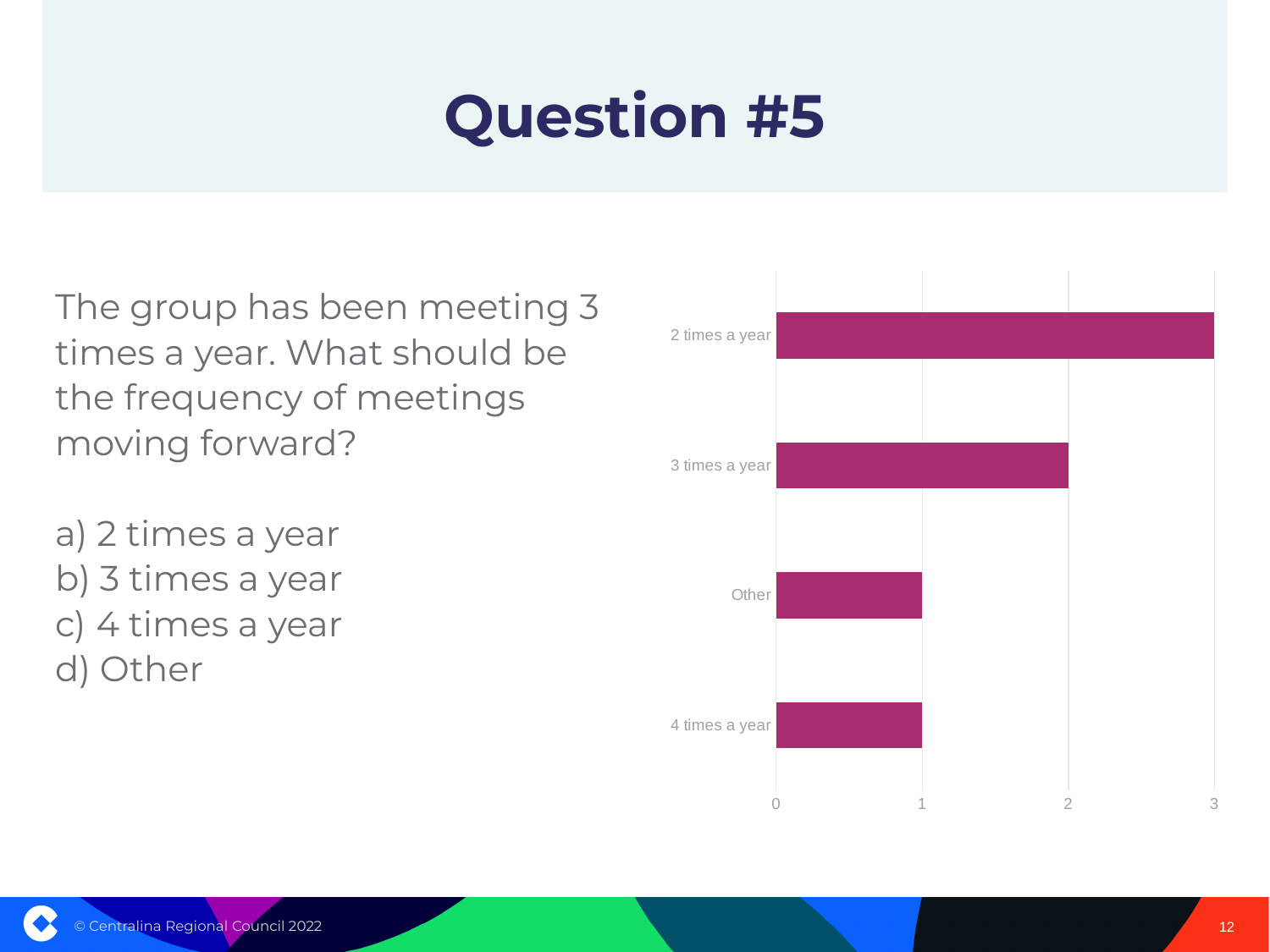

# Question #5

### Chart

| Category | Responses |
|---|---|
| 4 times a year | 1.0 |
| Other | 1.0 |
| 3 times a year | 2.0 |
| 2 times a year | 3.0 |
The group has been meeting 3 times a year. What should be the frequency of meetings moving forward?

 2 times a year
 3 times a year
 4 times a year
 Other